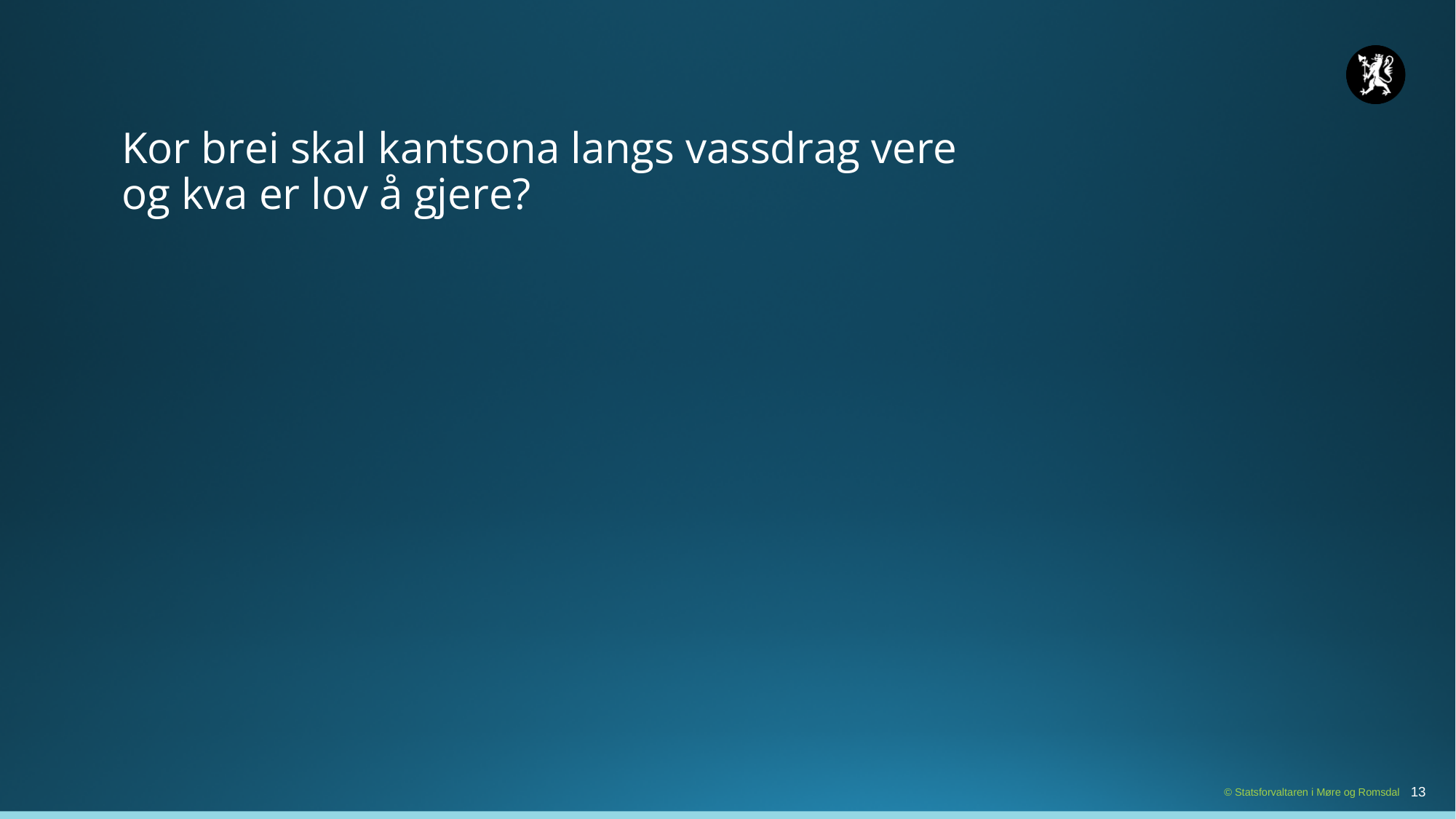

Kor brei skal kantsona langs vassdrag vere og kva er lov å gjere?